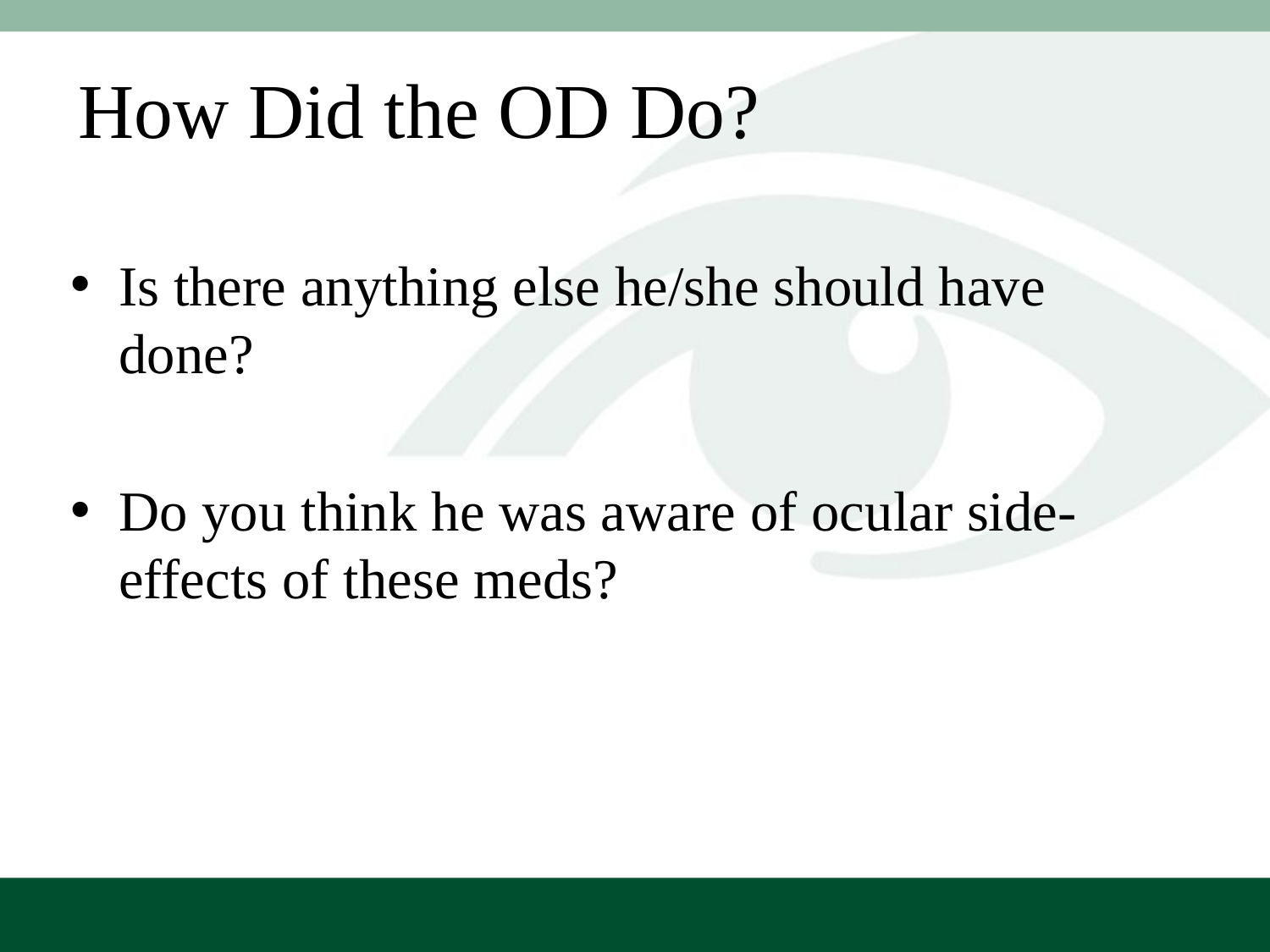

# How Did the OD Do?
Is there anything else he/she should have done?

Do you think he was aware of ocular side-effects of these meds?